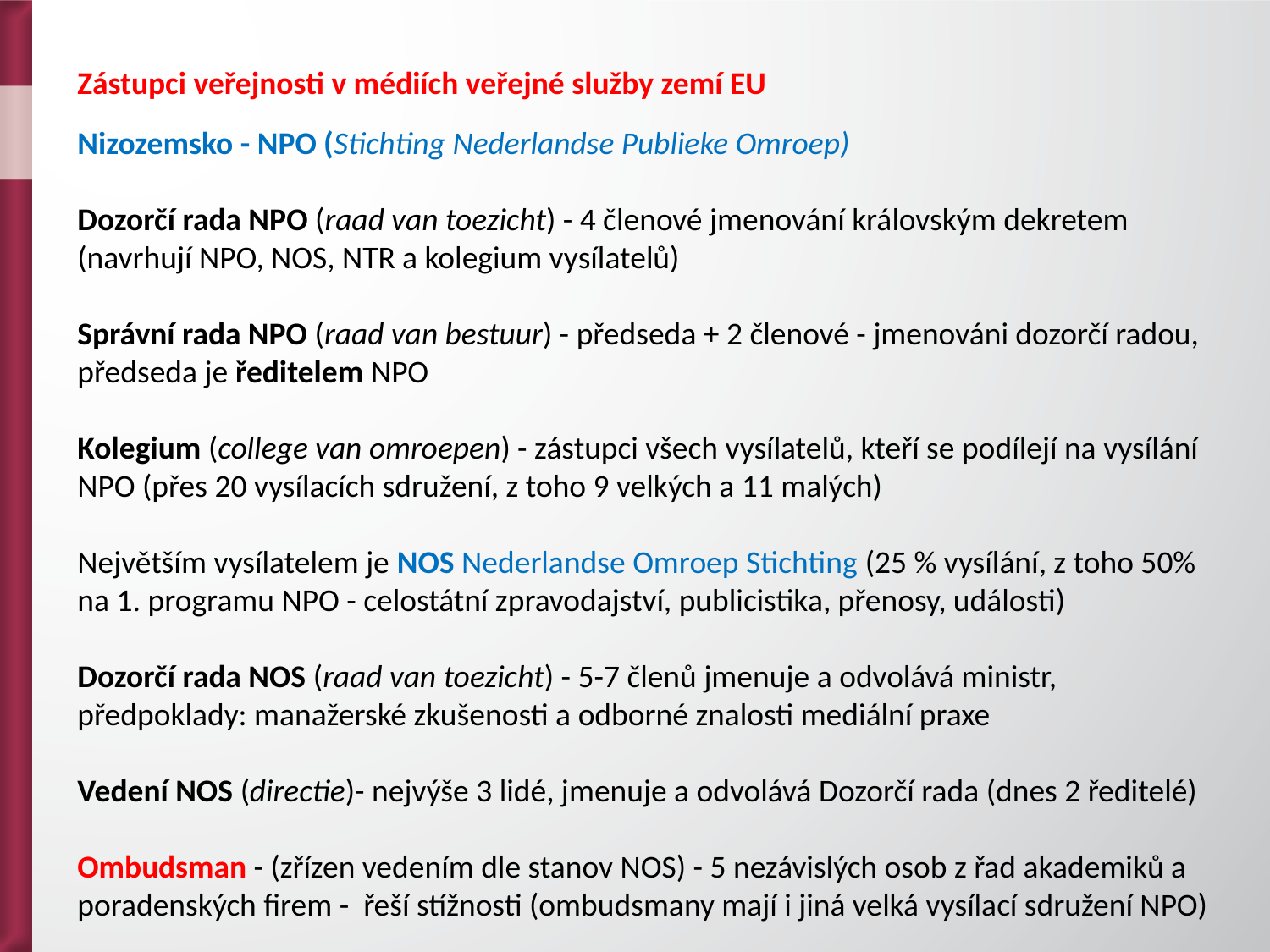

Zástupci veřejnosti v médiích veřejné služby zemí EU
Nizozemsko - NPO (Stichting Nederlandse Publieke Omroep)

Dozorčí rada NPO (raad van toezicht) - 4 členové jmenování královským dekretem (navrhují NPO, NOS, NTR a kolegium vysílatelů)

Správní rada NPO (raad van bestuur) - předseda + 2 členové - jmenováni dozorčí radou, předseda je ředitelem NPO

Kolegium (college van omroepen) - zástupci všech vysílatelů, kteří se podílejí na vysílání NPO (přes 20 vysílacích sdružení, z toho 9 velkých a 11 malých)

Největším vysílatelem je NOS Nederlandse Omroep Stichting (25 % vysílání, z toho 50% na 1. programu NPO - celostátní zpravodajství, publicistika, přenosy, události)

Dozorčí rada NOS (raad van toezicht) - 5-7 členů jmenuje a odvolává ministr, předpoklady: manažerské zkušenosti a odborné znalosti mediální praxe

Vedení NOS (directie)- nejvýše 3 lidé, jmenuje a odvolává Dozorčí rada (dnes 2 ředitelé)

Ombudsman - (zřízen vedením dle stanov NOS) - 5 nezávislých osob z řad akademiků a poradenských firem -  řeší stížnosti (ombudsmany mají i jiná velká vysílací sdružení NPO)